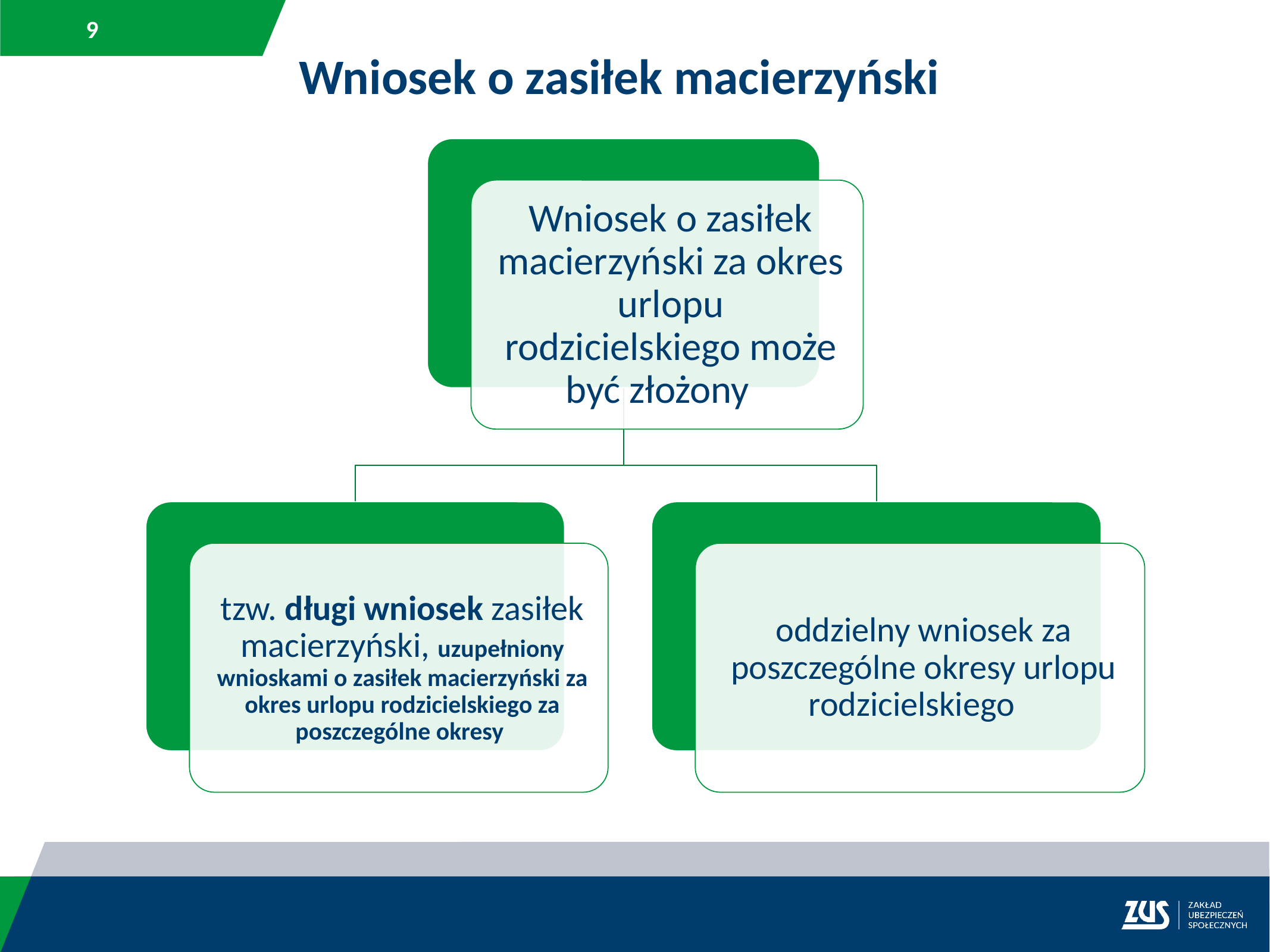

Wniosek o zasiłek macierzyński
Wniosek o zasiłek macierzyński za okres urlopu rodzicielskiego może być złożony
tzw. długi wniosek zasiłek macierzyński, uzupełniony wnioskami o zasiłek macierzyński za okres urlopu rodzicielskiego za poszczególne okresy
oddzielny wniosek za poszczególne okresy urlopu rodzicielskiego